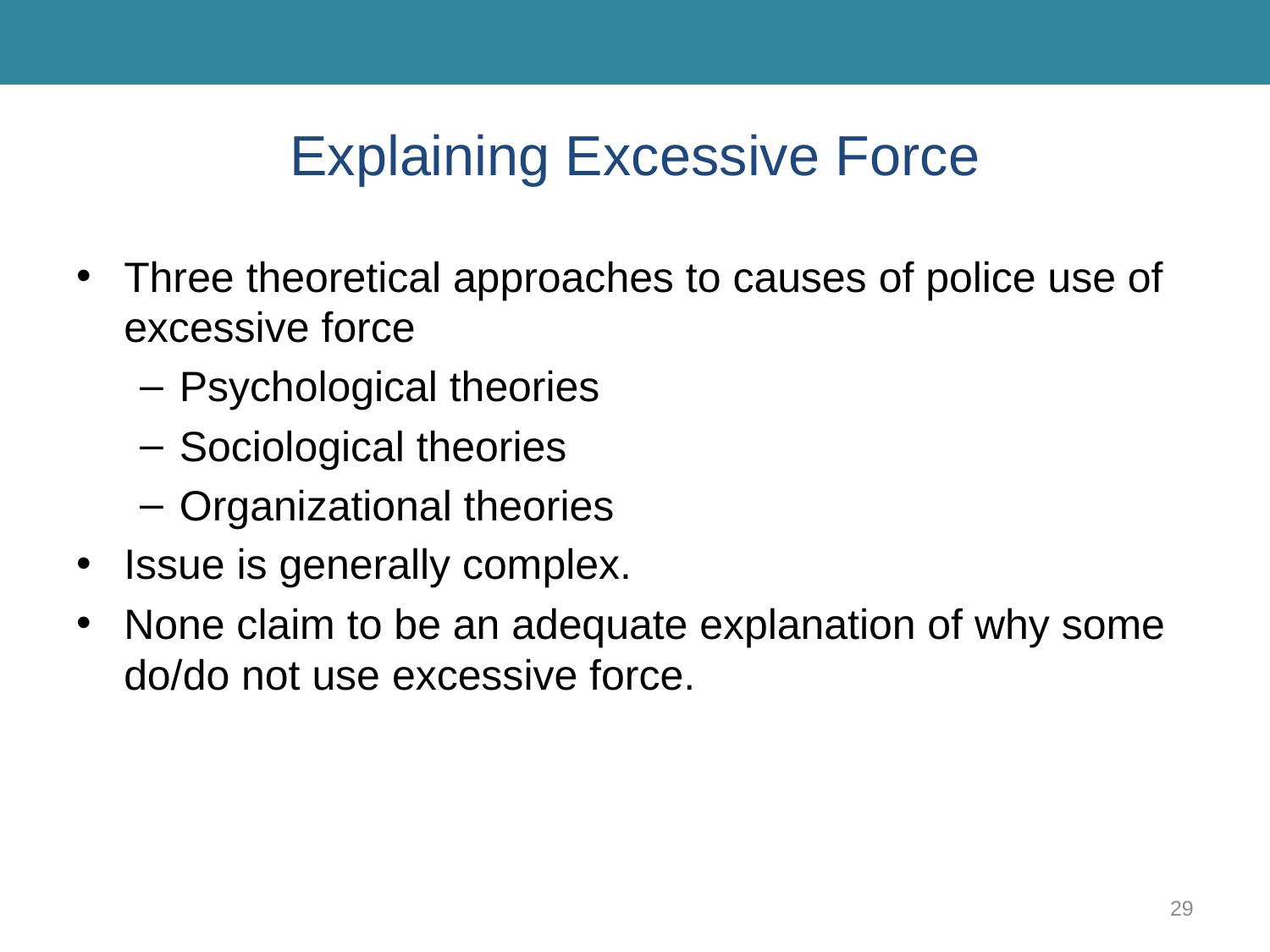

# Explaining Excessive Force
Three theoretical approaches to causes of police use of excessive force
Psychological theories
Sociological theories
Organizational theories
Issue is generally complex.
None claim to be an adequate explanation of why some do/do not use excessive force.
29